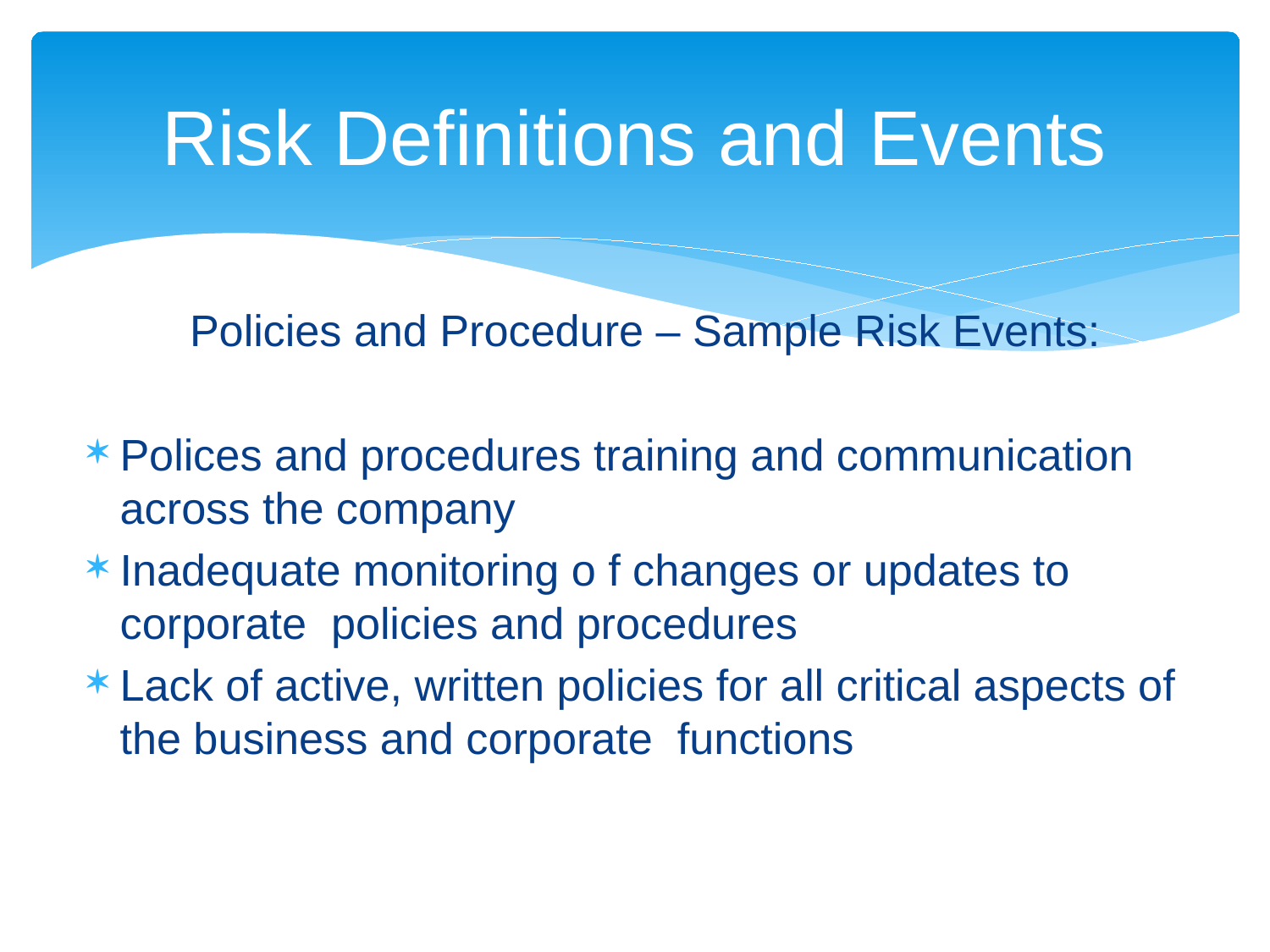

# Risk Definitions and Events
Policies and Procedure – Sample Risk Events:

Polices and procedures training and communication across the company
Inadequate monitoring o f changes or updates to corporate  policies and procedures
Lack of active, written policies for all critical aspects of the business and corporate  functions